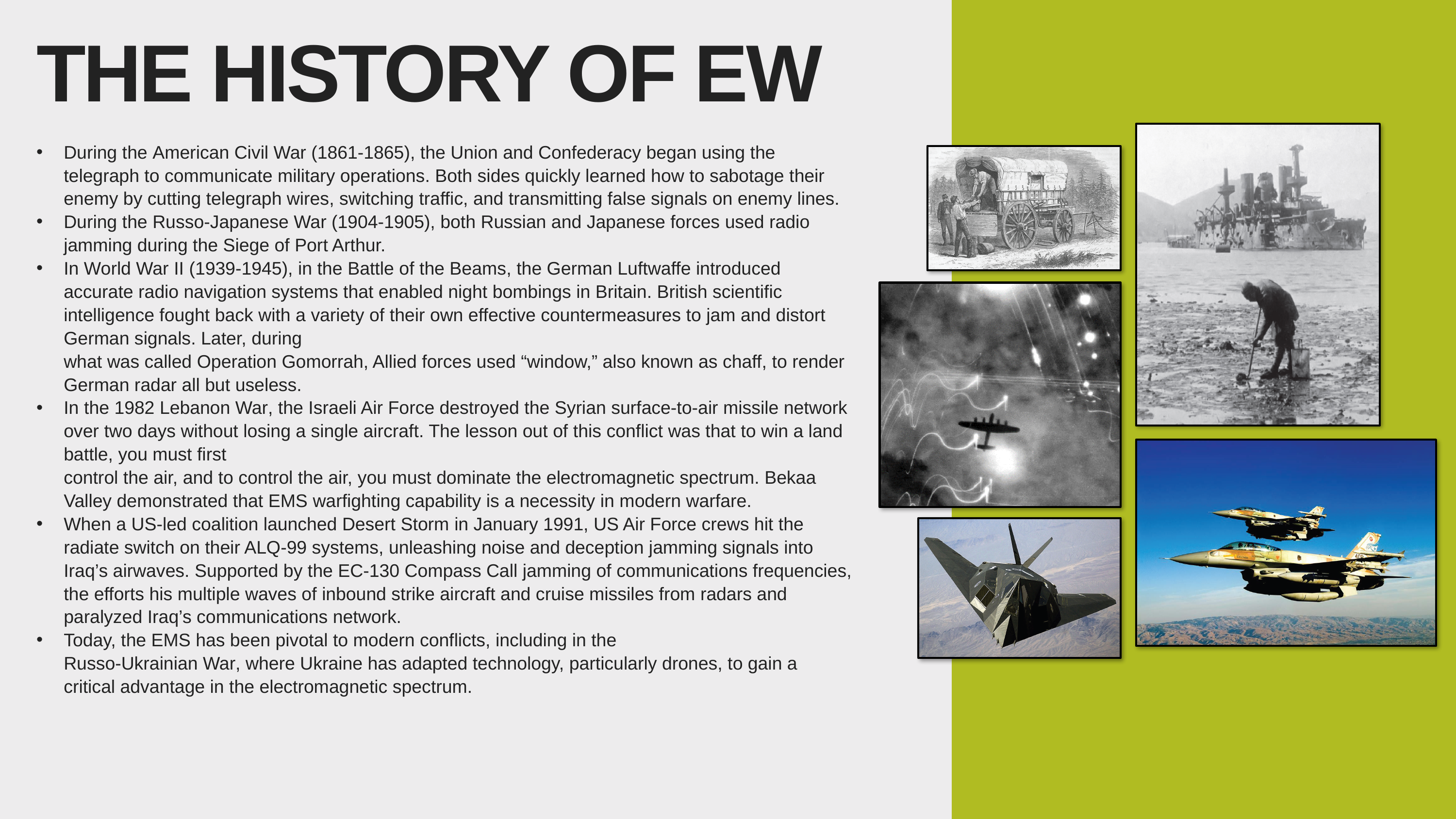

THE HISTORY OF EW

During the American Civil War (1861-1865), the Union and Confederacy began using the telegraph to communicate military operations. Both sides quickly learned how to sabotage their enemy by cutting telegraph wires, switching traffic, and transmitting false signals on enemy lines.
During the Russo-Japanese War (1904-1905), both Russian and Japanese forces used radio jamming during the Siege of Port Arthur.
In World War II (1939-1945), in the Battle of the Beams, the German Luftwaffe introduced accurate radio navigation systems that enabled night bombings in Britain. British scientific intelligence fought back with a variety of their own effective countermeasures to jam and distort German signals. Later, during
what was called Operation Gomorrah, Allied forces used “window,” also known as chaff, to render German radar all but useless.
In the 1982 Lebanon War, the Israeli Air Force destroyed the Syrian surface-to-air missile network over two days without losing a single aircraft. The lesson out of this conflict was that to win a land battle, you must first
control the air, and to control the air, you must dominate the electromagnetic spectrum. Bekaa Valley demonstrated that EMS warfighting capability is a necessity in modern warfare.
When a US-led coalition launched Desert Storm in January 1991, US Air Force crews hit the radiate switch on their ALQ-99 systems, unleashing noise and deception jamming signals into Iraq’s airwaves. Supported by the EC-130 Compass Call jamming of communications frequencies, the efforts his multiple waves of inbound strike aircraft and cruise missiles from radars and paralyzed Iraq’s communications network.
Today, the EMS has been pivotal to modern conflicts, including in the
Russo-Ukrainian War, where Ukraine has adapted technology, particularly drones, to gain a critical advantage in the electromagnetic spectrum.